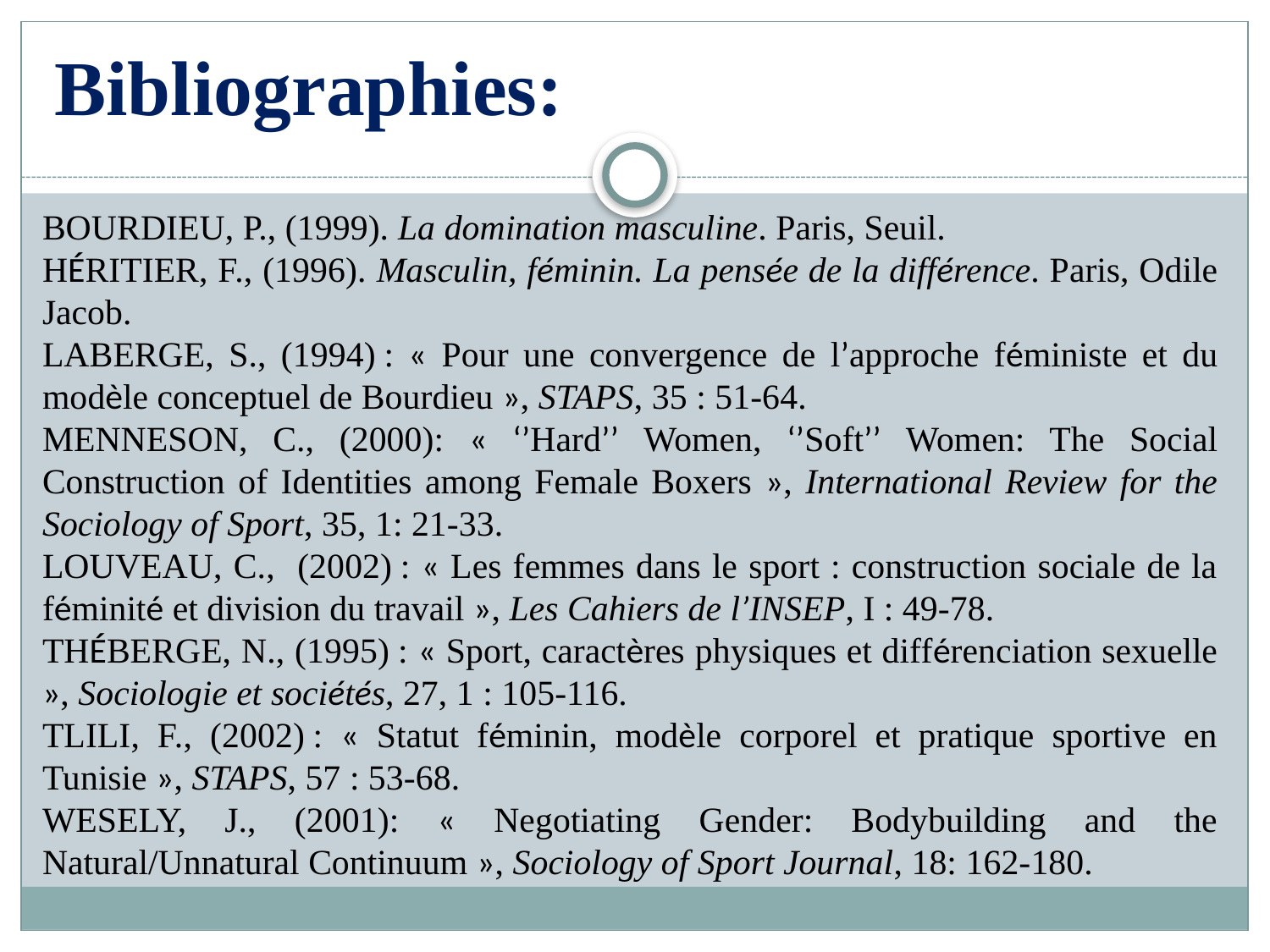

# Bibliographies:
BOURDIEU, P., (1999). La domination masculine. Paris, Seuil.
HÉRITIER, F., (1996). Masculin, féminin. La pensée de la différence. Paris, Odile Jacob.
LABERGE, S., (1994) : « Pour une convergence de l’approche féministe et du modèle conceptuel de Bourdieu », STAPS, 35 : 51-64.
MENNESON, C., (2000): « ‘’Hard’’ Women, ‘’Soft’’ Women: The Social Construction of Identities among Female Boxers », International Review for the Sociology of Sport, 35, 1: 21-33.
LOUVEAU, C.,  (2002) : « Les femmes dans le sport : construction sociale de la féminité et division du travail », Les Cahiers de l’INSEP, I : 49-78.
THÉBERGE, N., (1995) : « Sport, caractères physiques et différenciation sexuelle », Sociologie et sociétés, 27, 1 : 105-116.
TLILI, F., (2002) : « Statut féminin, modèle corporel et pratique sportive en Tunisie », STAPS, 57 : 53-68.
WESELY, J., (2001): « Negotiating Gender: Bodybuilding and the Natural/Unnatural Continuum », Sociology of Sport Journal, 18: 162-180.